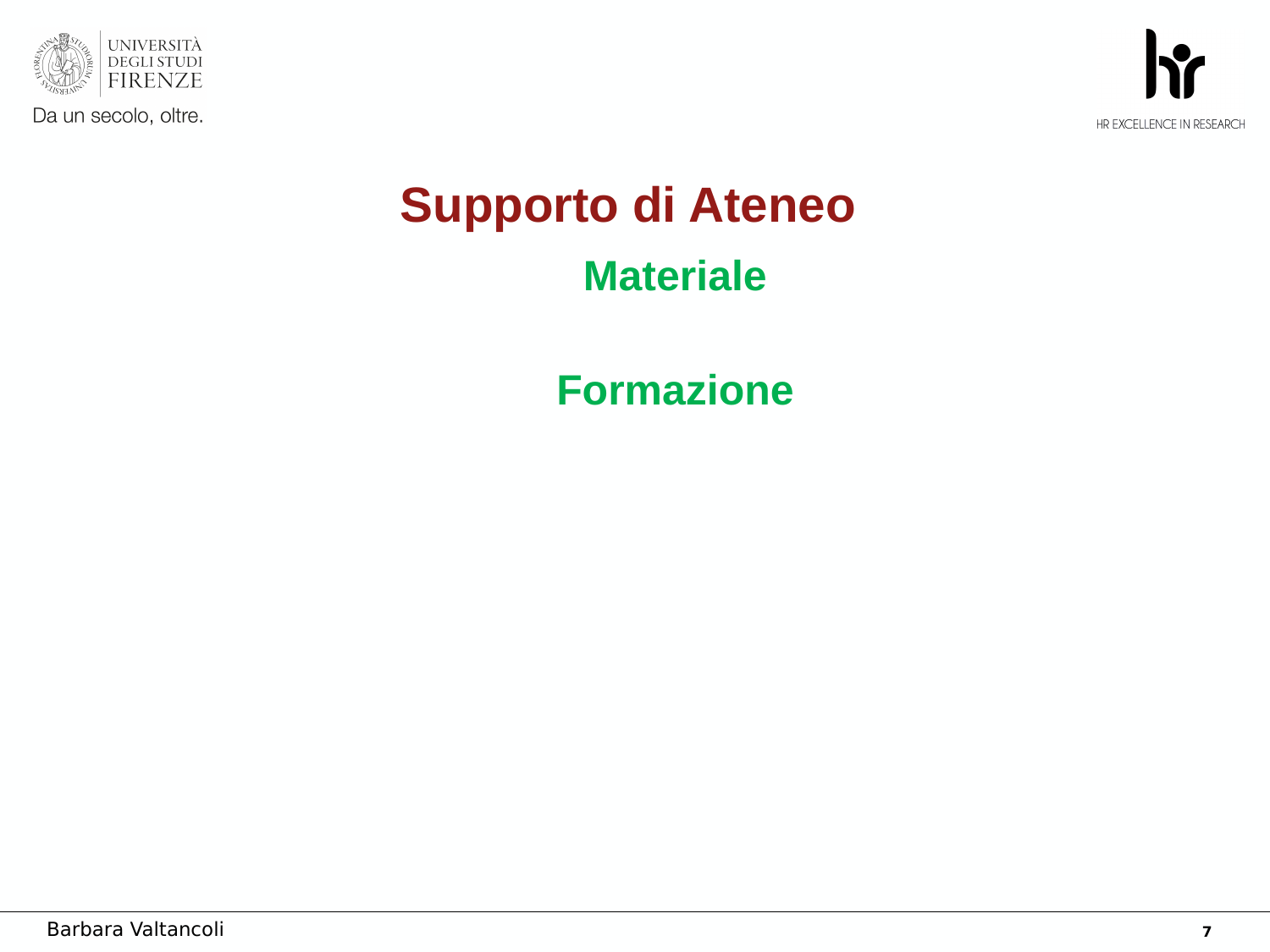

Supporto di Ateneo
Materiale
Formazione
Barbara Valtancoli